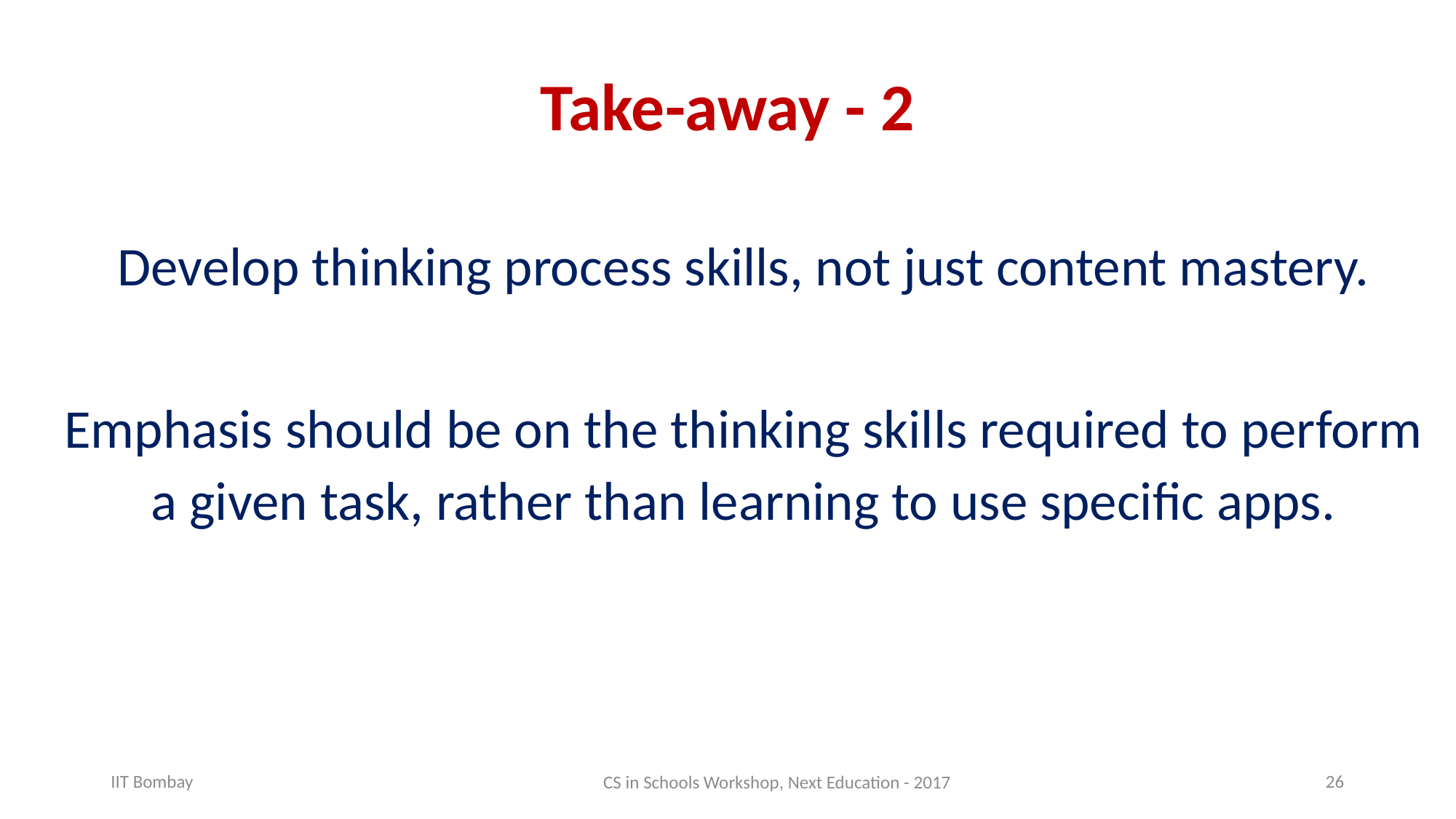

# Take-away - 2
Develop thinking process skills, not just content mastery.

Emphasis should be on the thinking skills required to perform a given task, rather than learning to use specific apps.
CS in Schools Workshop, Next Education - 2017
IIT Bombay
26